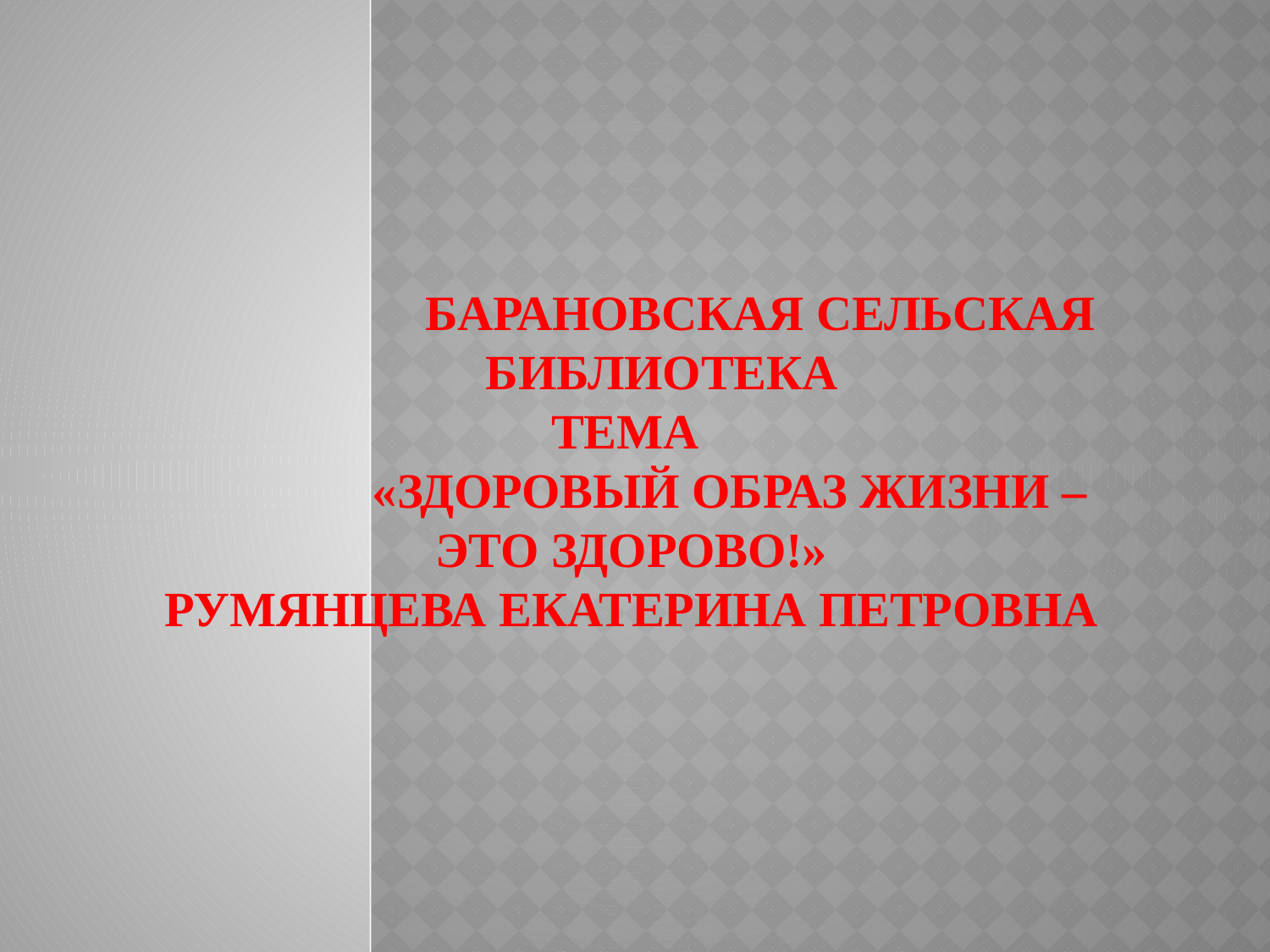

# Барановская сельская       библиотека ТЕМА «Здоровый образ жизни – это здорово!» Румянцева Екатерина Петровна